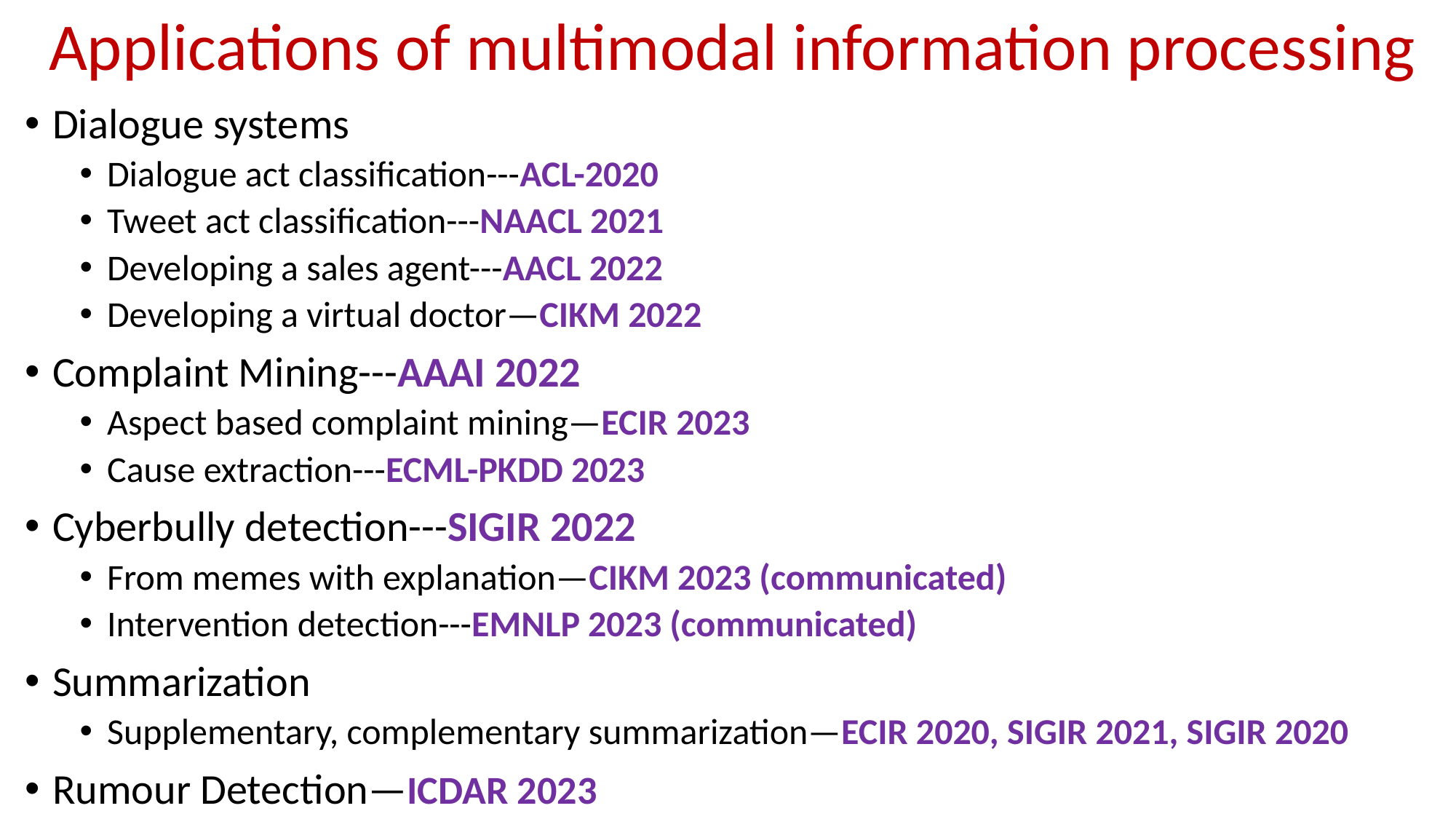

# Applications of multimodal information processing
Dialogue systems
Dialogue act classification---ACL-2020
Tweet act classification---NAACL 2021
Developing a sales agent---AACL 2022
Developing a virtual doctor—CIKM 2022
Complaint Mining---AAAI 2022
Aspect based complaint mining—ECIR 2023
Cause extraction---ECML-PKDD 2023
Cyberbully detection---SIGIR 2022
From memes with explanation—CIKM 2023 (communicated)
Intervention detection---EMNLP 2023 (communicated)
Summarization
Supplementary, complementary summarization—ECIR 2020, SIGIR 2021, SIGIR 2020
Rumour Detection—ICDAR 2023